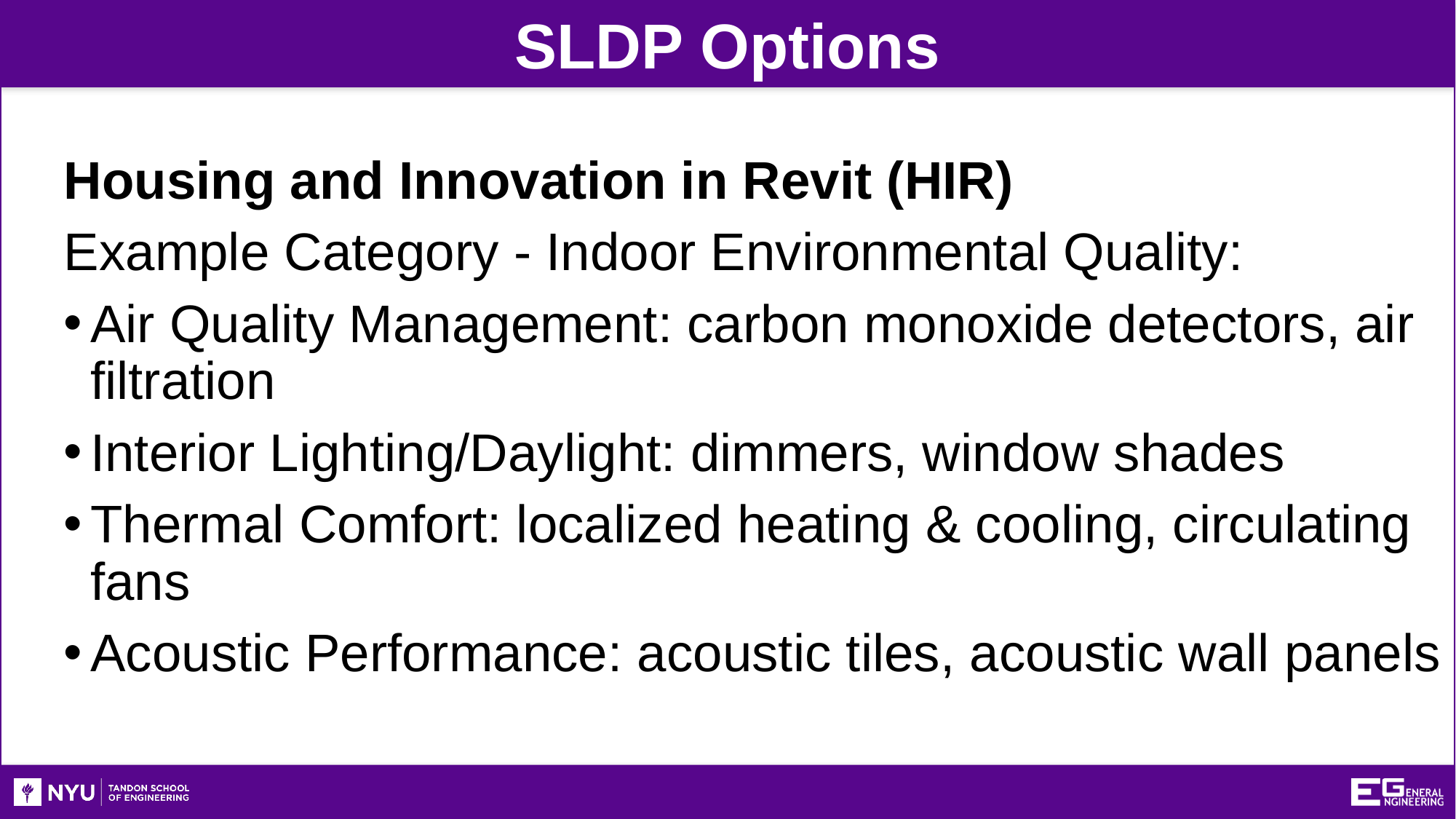

SLDP Options
Housing and Innovation in Revit (HIR)
Example Category - Indoor Environmental Quality:
Air Quality Management: carbon monoxide detectors, air filtration
Interior Lighting/Daylight: dimmers, window shades
Thermal Comfort: localized heating & cooling, circulating fans
Acoustic Performance: acoustic tiles, acoustic wall panels